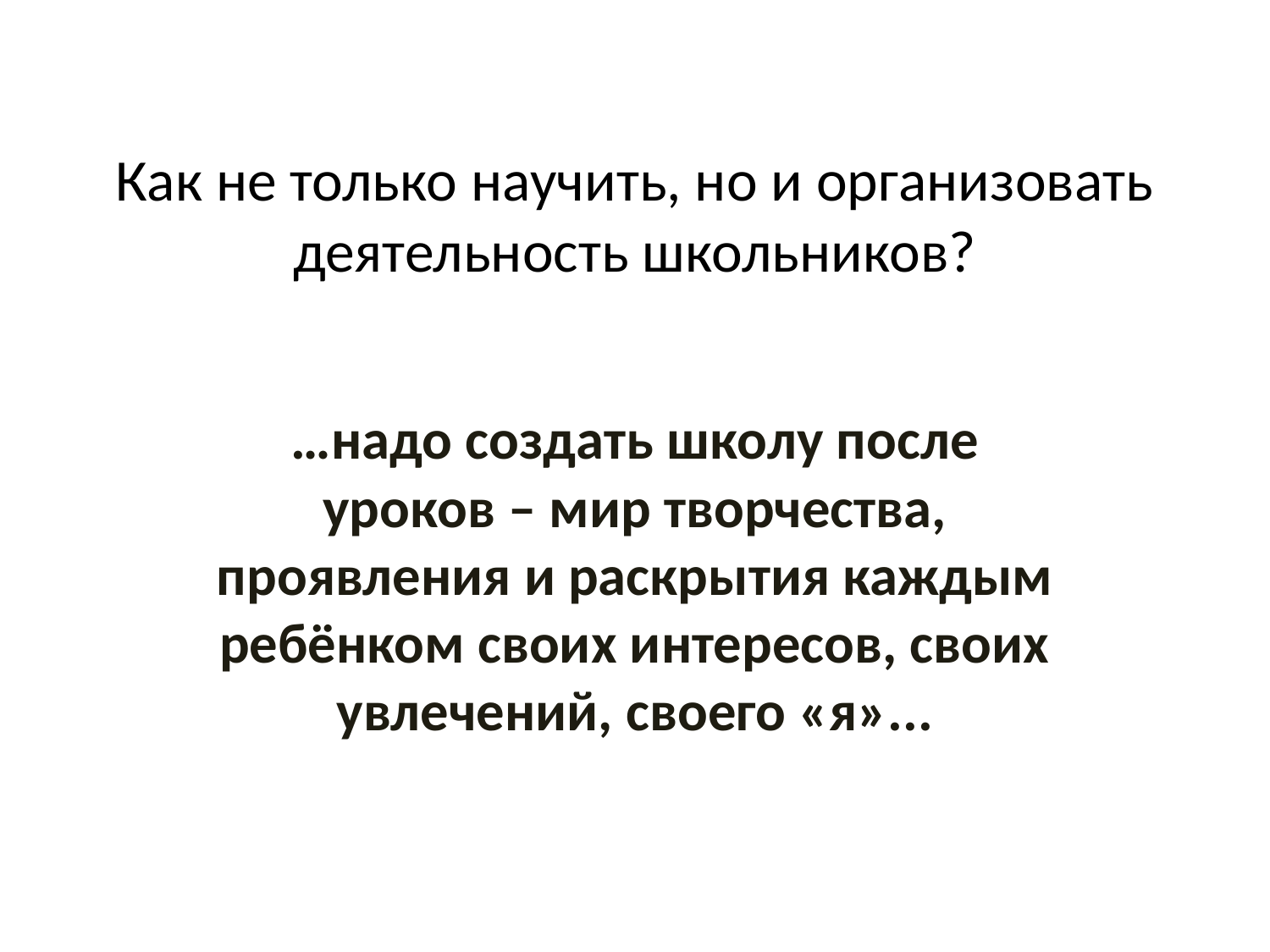

# Как не только научить, но и организовать деятельность школьников?
…надо создать школу после уроков – мир творчества, проявления и раскрытия каждым ребёнком своих интересов, своих увлечений, своего «я»...